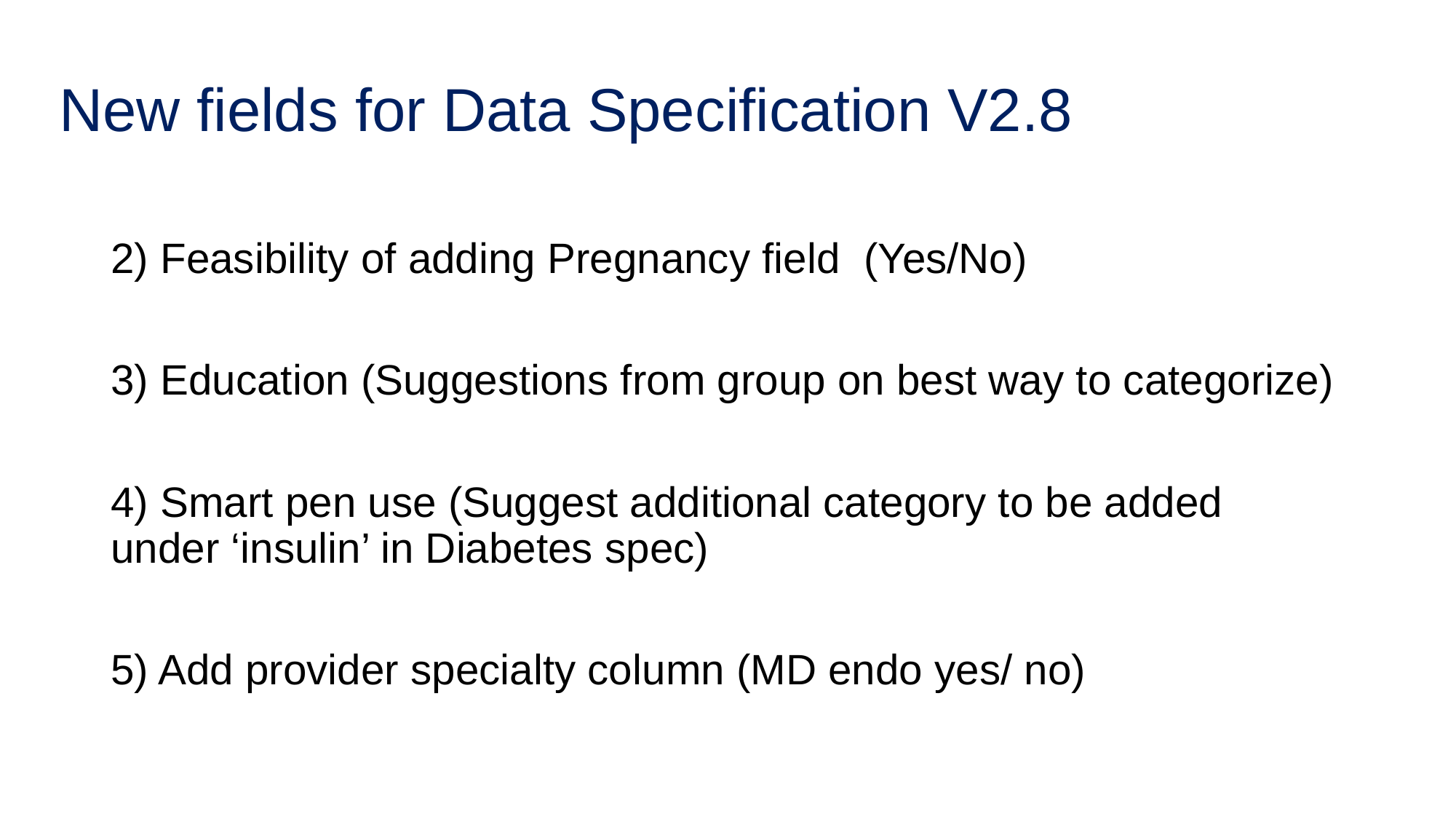

# New fields for Data Specification V2.8
2) Feasibility of adding Pregnancy field  (Yes/No)

3) Education (Suggestions from group on best way to categorize)

4) Smart pen use (Suggest additional category to be added under ‘insulin’ in Diabetes spec)

5) Add provider specialty column (MD endo yes/ no)